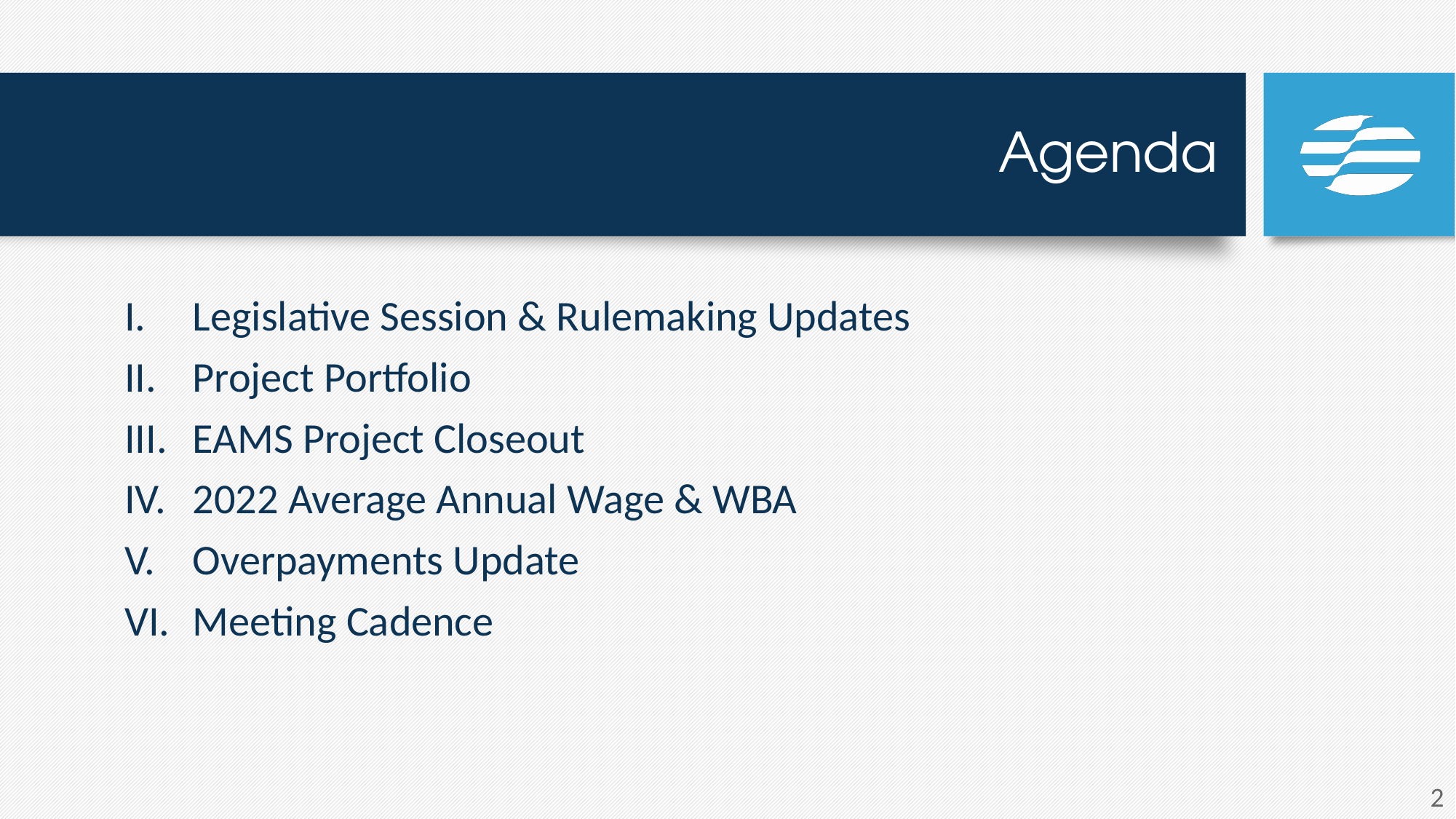

# Agenda

Legislative Session & Rulemaking Updates
Project Portfolio
EAMS Project Closeout
2022 Average Annual Wage & WBA
Overpayments Update
Meeting Cadence

2